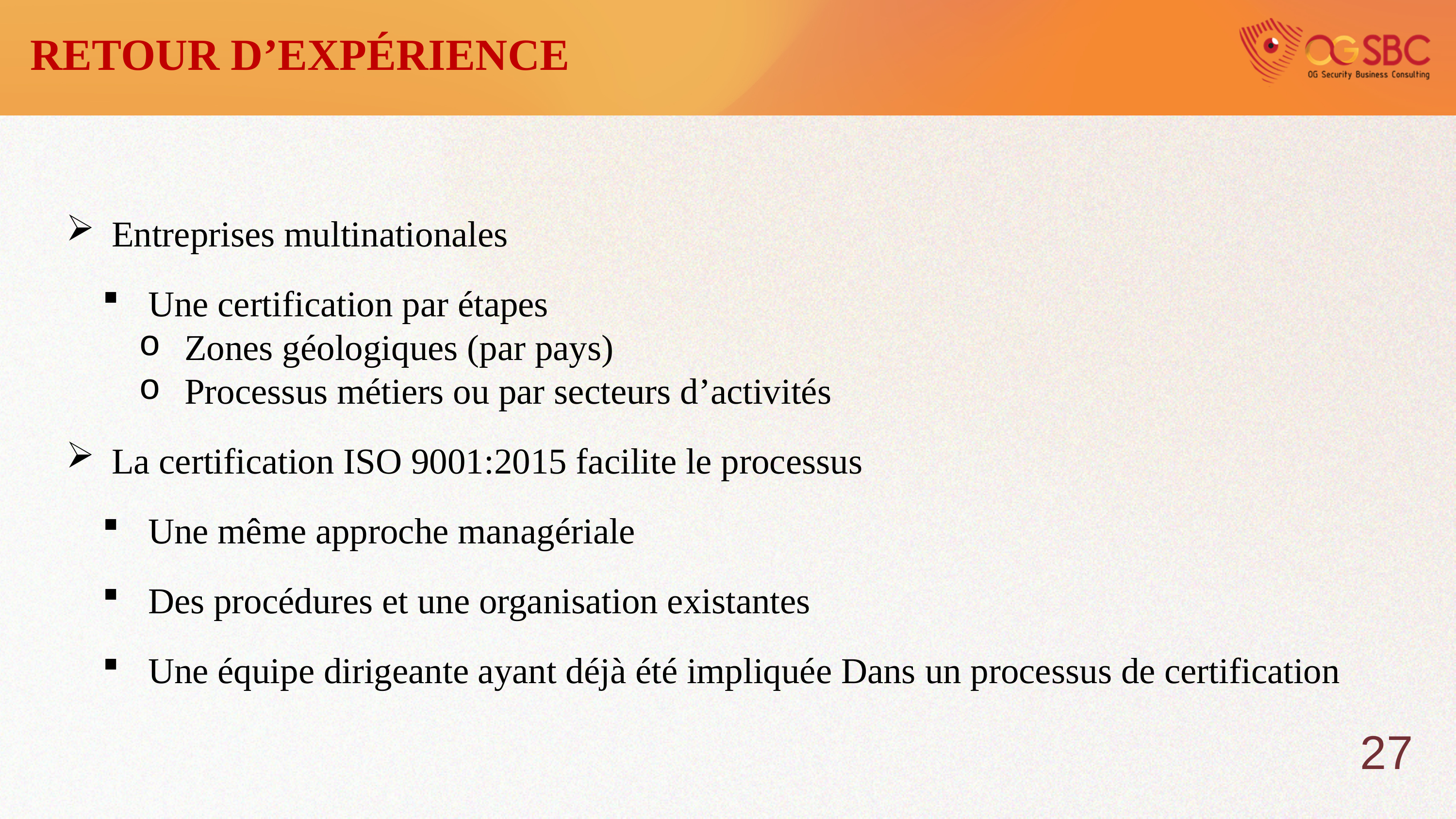

RETOUR D’EXPÉRIENCE
Entreprises multinationales
Une certification par étapes
Zones géologiques (par pays)
Processus métiers ou par secteurs d’activités
La certification ISO 9001:2015 facilite le processus
Une même approche managériale
Des procédures et une organisation existantes
Une équipe dirigeante ayant déjà été impliquée Dans un processus de certification
27